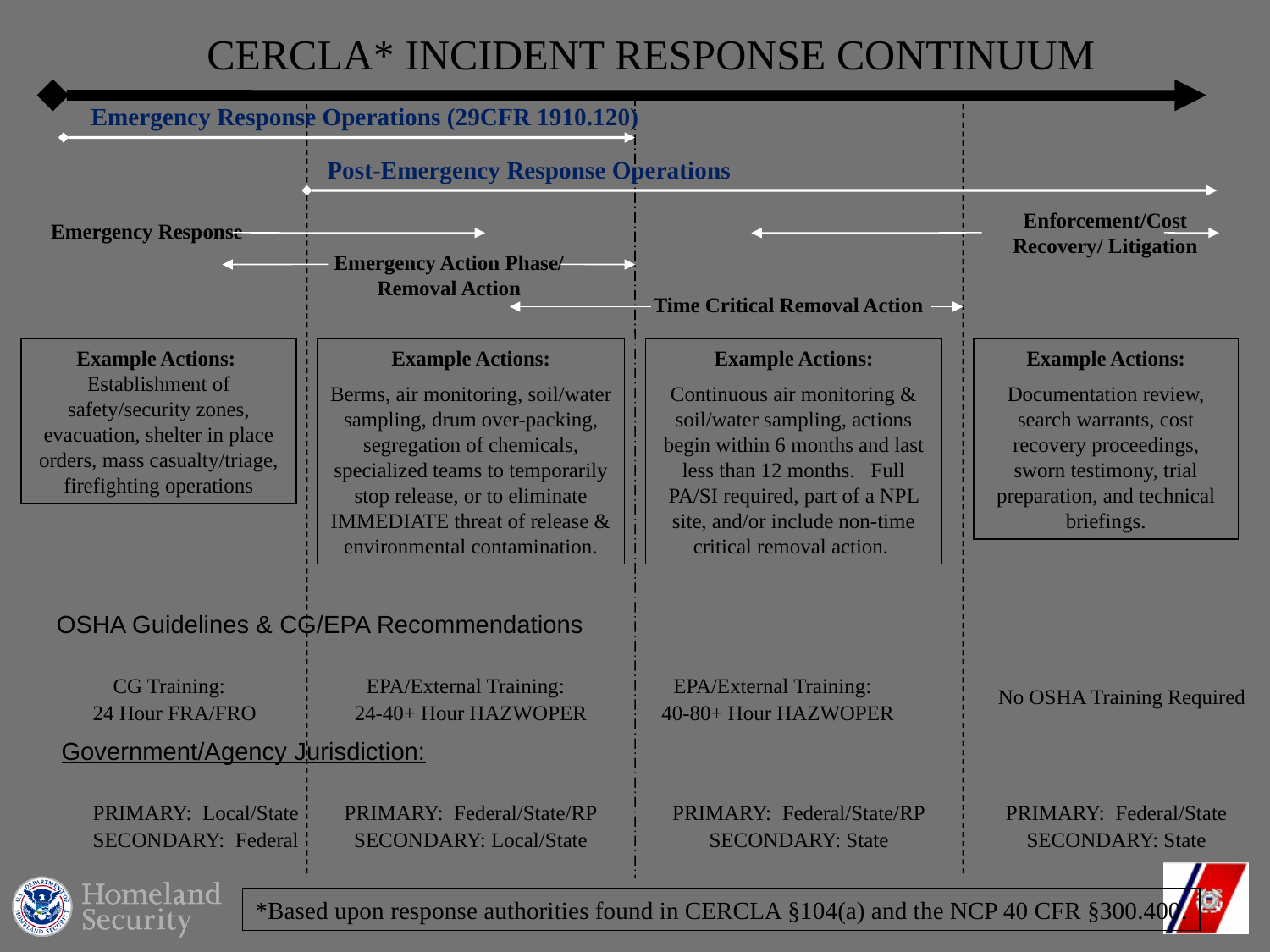

CERCLA* INCIDENT RESPONSE CONTINUUM

Emergency Response Operations (29CFR 1910.120)

Post-Emergency Response Operations

Enforcement/Cost Recovery/ Litigation
Emergency Response

Emergency Action Phase/ Removal Action

Time Critical Removal Action

Example Actions:  Establishment of safety/security zones, evacuation, shelter in place orders, mass casualty/triage, firefighting operations
Example Actions:
Berms, air monitoring, soil/water sampling, drum over-packing, segregation of chemicals, specialized teams to temporarily stop release, or to eliminate IMMEDIATE threat of release & environmental contamination.
Example Actions:
Continuous air monitoring & soil/water sampling, actions begin within 6 months and last less than 12 months.   Full PA/SI required, part of a NPL site, and/or include non-time critical removal action.
Example Actions:
Documentation review, search warrants, cost recovery proceedings, sworn testimony, trial preparation, and technical briefings.
OSHA Guidelines & CG/EPA Recommendations
CG Training:
24 Hour FRA/FRO
EPA/External Training:
24-40+ Hour HAZWOPER
EPA/External Training:
40-80+ Hour HAZWOPER
No OSHA Training Required
Government/Agency Jurisdiction:
PRIMARY:  Local/State
SECONDARY:  Federal
PRIMARY:  Federal/State/RP
SECONDARY: Local/State
PRIMARY:  Federal/State/RP
SECONDARY: State
PRIMARY:  Federal/State
SECONDARY: State
*Based upon response authorities found in CERCLA §104(a) and the NCP 40 CFR §300.400.